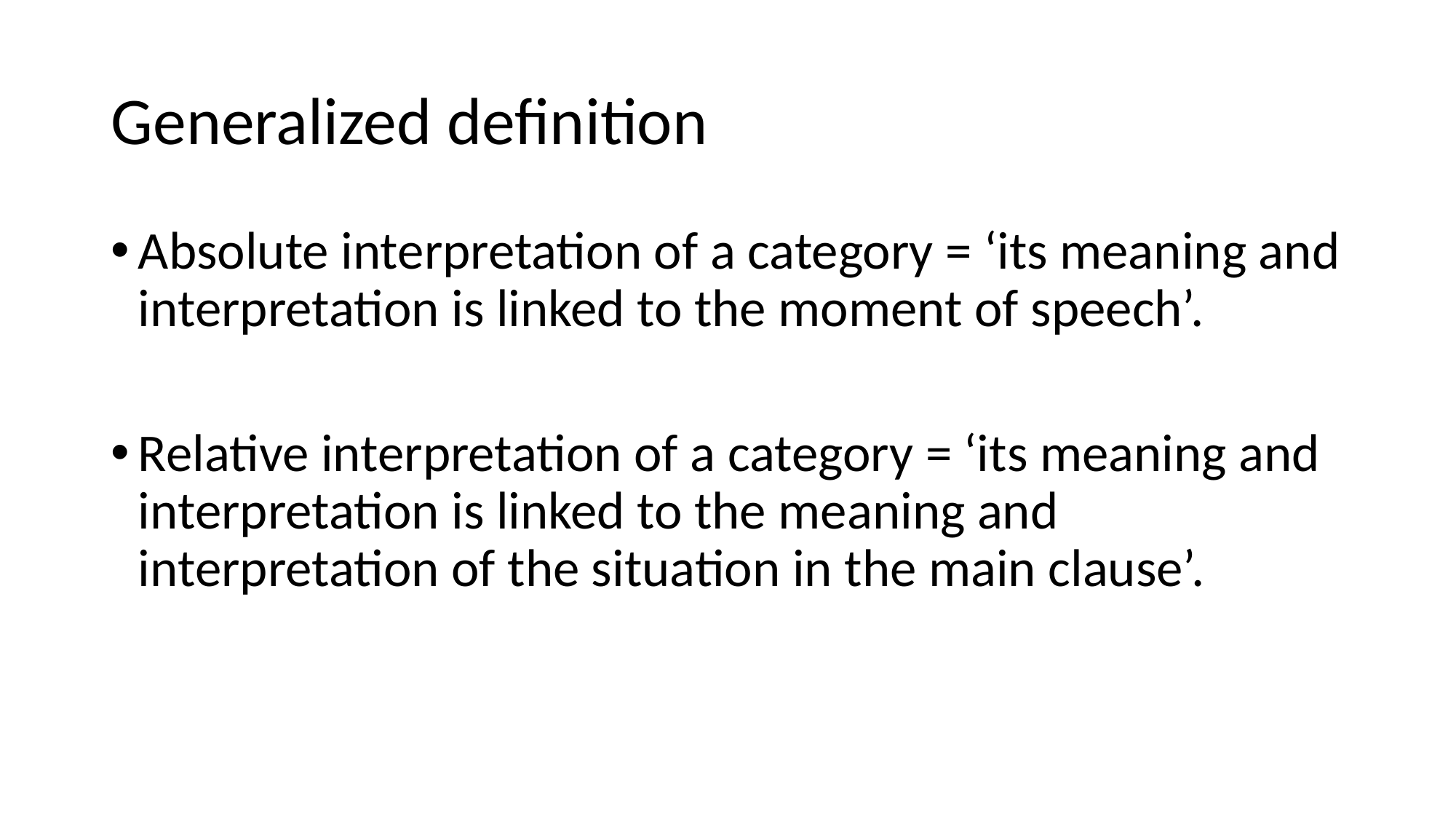

# Generalized definition
Absolute interpretation of a category = ‘its meaning and interpretation is linked to the moment of speech’.

Relative interpretation of a category = ‘its meaning and interpretation is linked to the meaning and interpretation of the situation in the main clause’.